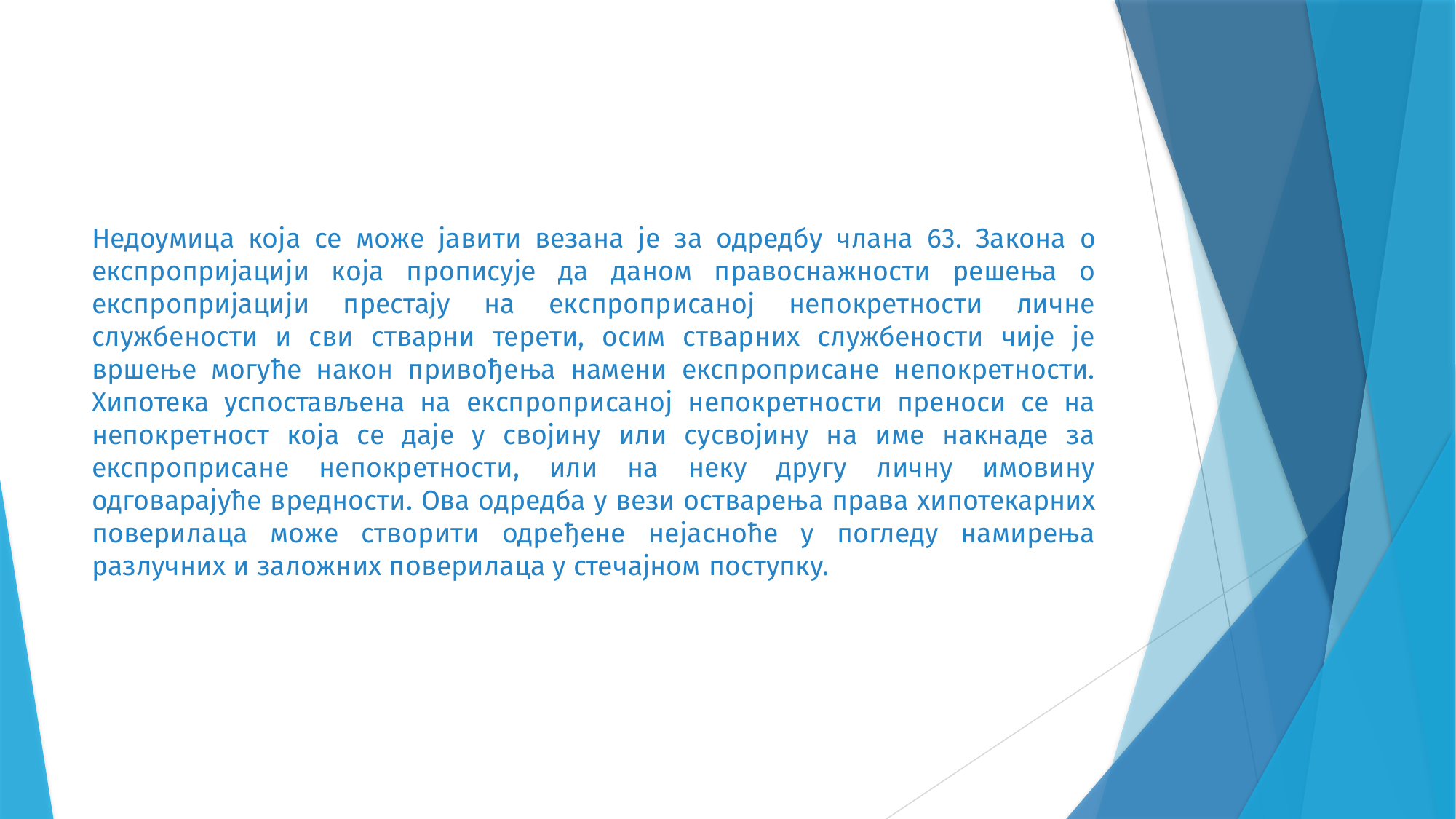

Недоумица која се може јавити везана је за одредбу члана 63. Закона о експропријацији која прописује да даном правоснажности решења о експропријацији престају на експроприсаној непокретности личне службености и сви стварни терети, осим стварних службености чије је вршење могуће након привођења намени експроприсане непокретности. Хипотека успостављена на експроприсаној непокретности преноси се на непокретност која се даје у својину или сусвојину на име накнаде за експроприсане непокретности, или на неку другу личну имовину одговарајуће вредности. Ова одредба у вези остварења права хипотекарних поверилаца може створити одређене нејасноће у погледу намирења разлучних и заложних поверилаца у стечајном поступку.